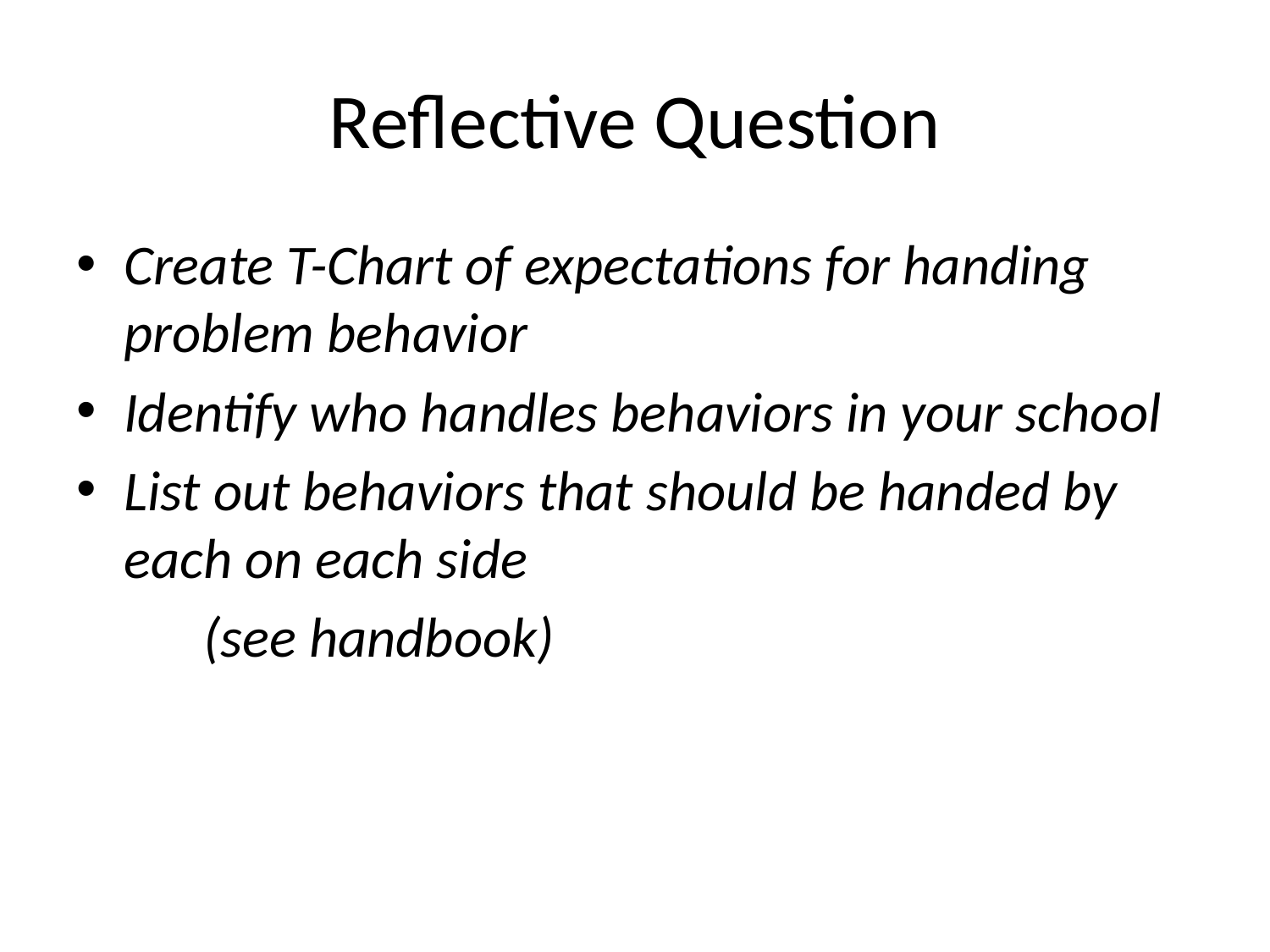

# Reflective Question
Create T-Chart of expectations for handing problem behavior
Identify who handles behaviors in your school
List out behaviors that should be handed by each on each side
	(see handbook)